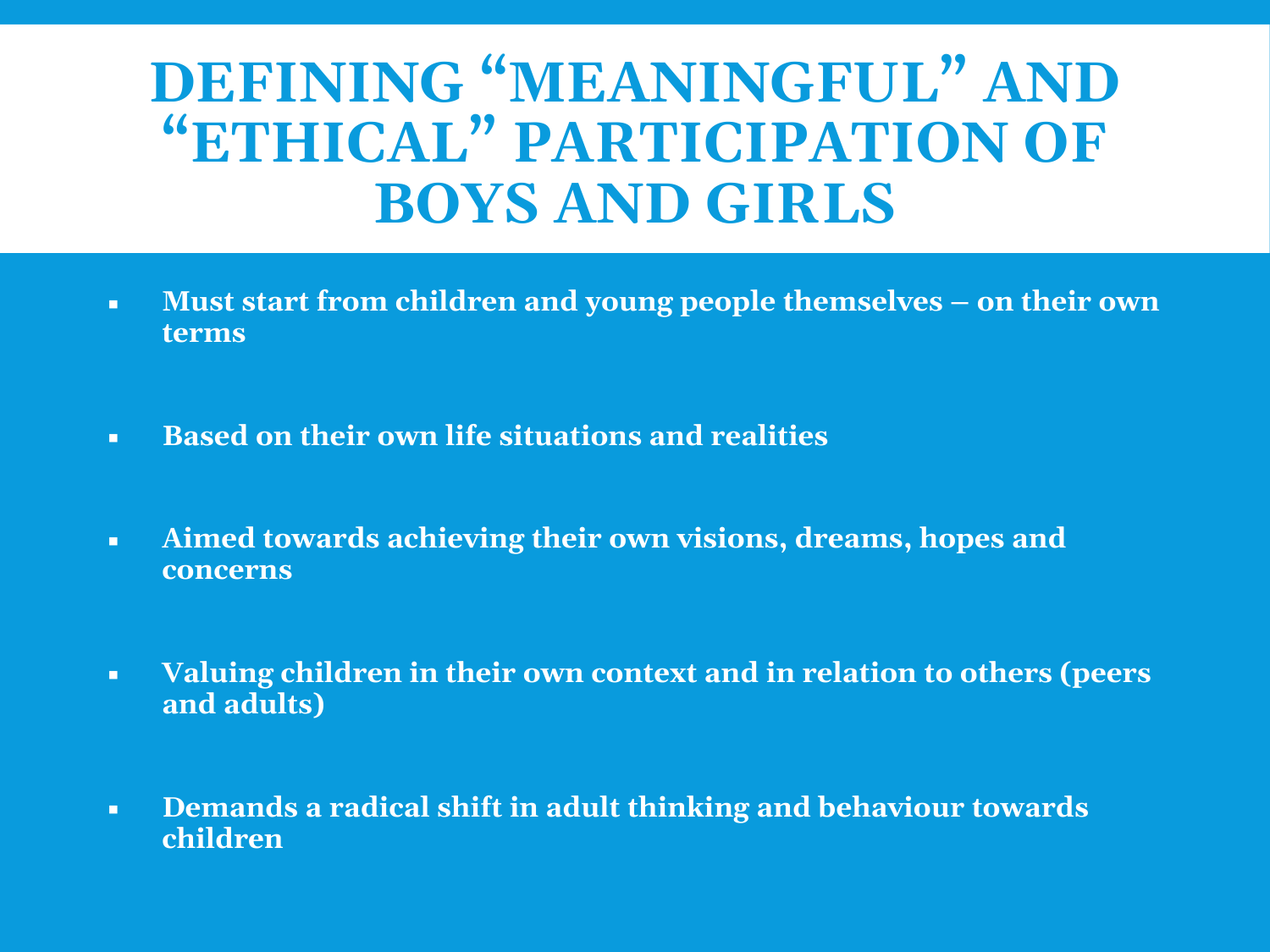

# DEFINING “MEANINGFUL” AND “ETHICAL” PARTICIPATION OF BOYS AND GIRLS
Must start from children and young people themselves – on their own terms

Based on their own life situations and realities

Aimed towards achieving their own visions, dreams, hopes and concerns

Valuing children in their own context and in relation to others (peers and adults)

Demands a radical shift in adult thinking and behaviour towards children